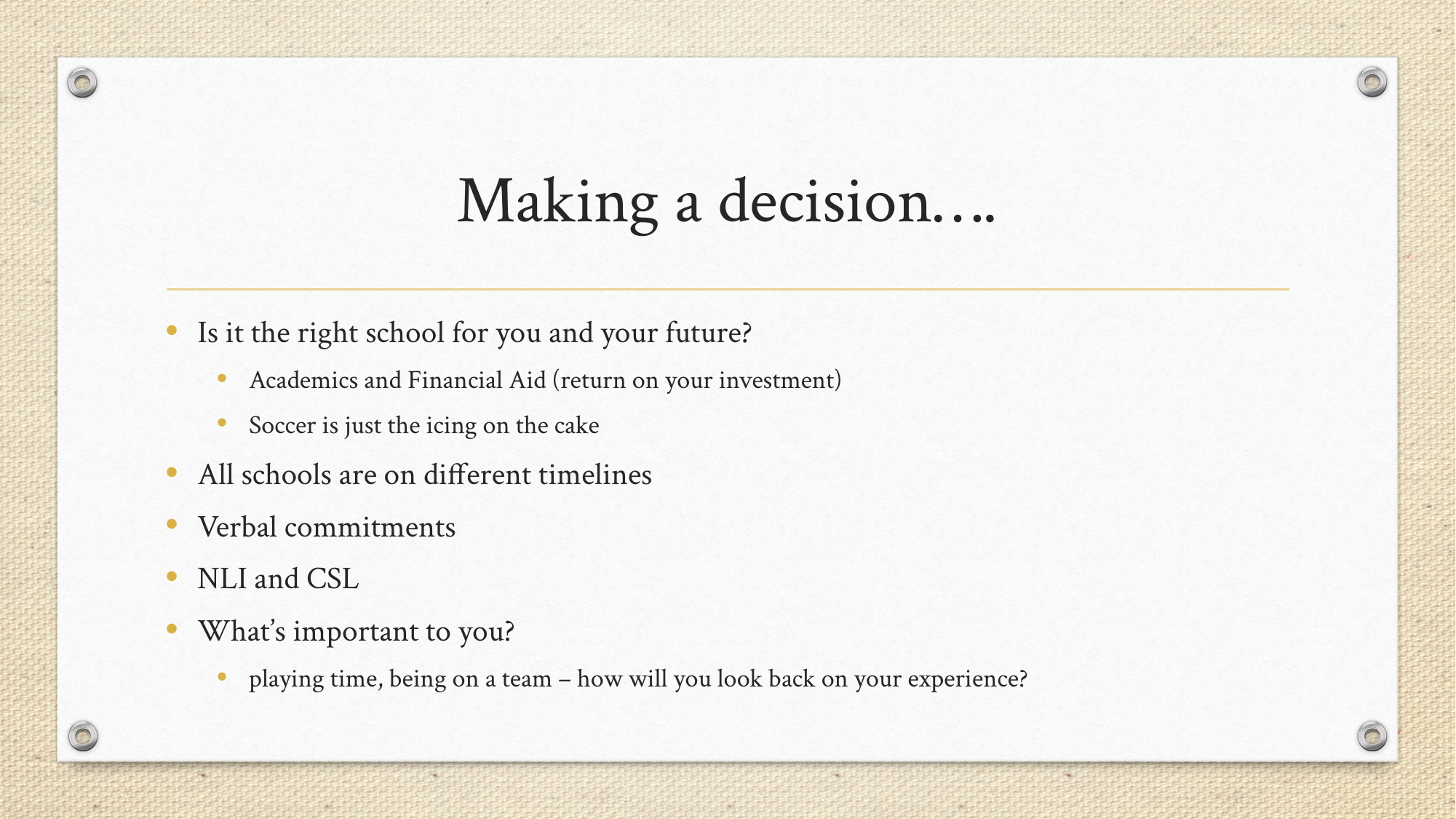

# Making a decision….
Is it the right school for you and your future?
Academics and Financial Aid (return on your investment)
Soccer is just the icing on the cake
All schools are on different timelines
Verbal commitments
NLI and CSL
What’s important to you?
playing time, being on a team – how will you look back on your experience?